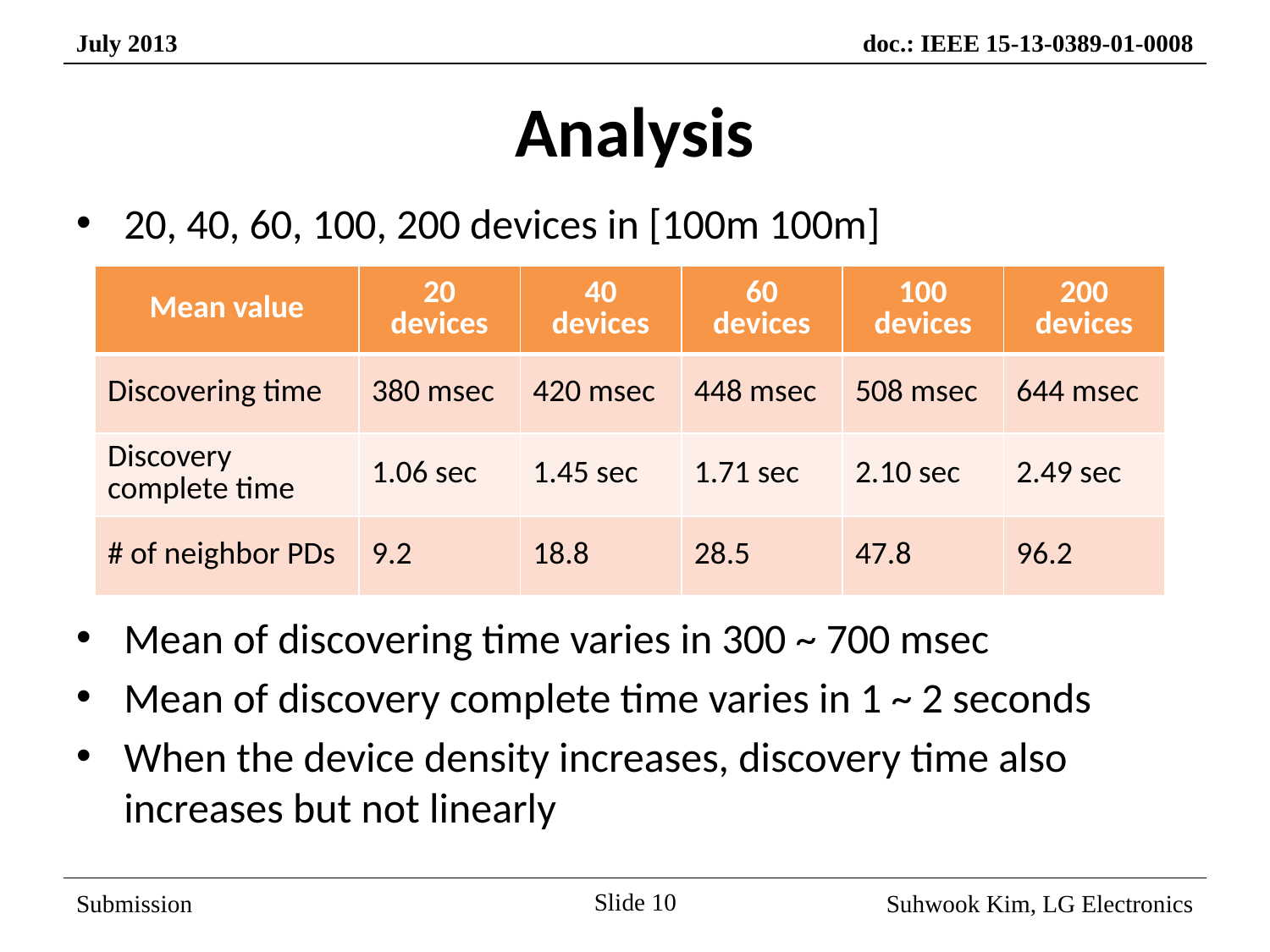

# Analysis
20, 40, 60, 100, 200 devices in [100m 100m]

Mean of discovering time varies in 300 ~ 700 msec
Mean of discovery complete time varies in 1 ~ 2 seconds
When the device density increases, discovery time also increases but not linearly
| Mean value | 20 devices | 40 devices | 60 devices | 100 devices | 200 devices |
| --- | --- | --- | --- | --- | --- |
| Discovering time | 380 msec | 420 msec | 448 msec | 508 msec | 644 msec |
| Discovery complete time | 1.06 sec | 1.45 sec | 1.71 sec | 2.10 sec | 2.49 sec |
| # of neighbor PDs | 9.2 | 18.8 | 28.5 | 47.8 | 96.2 |